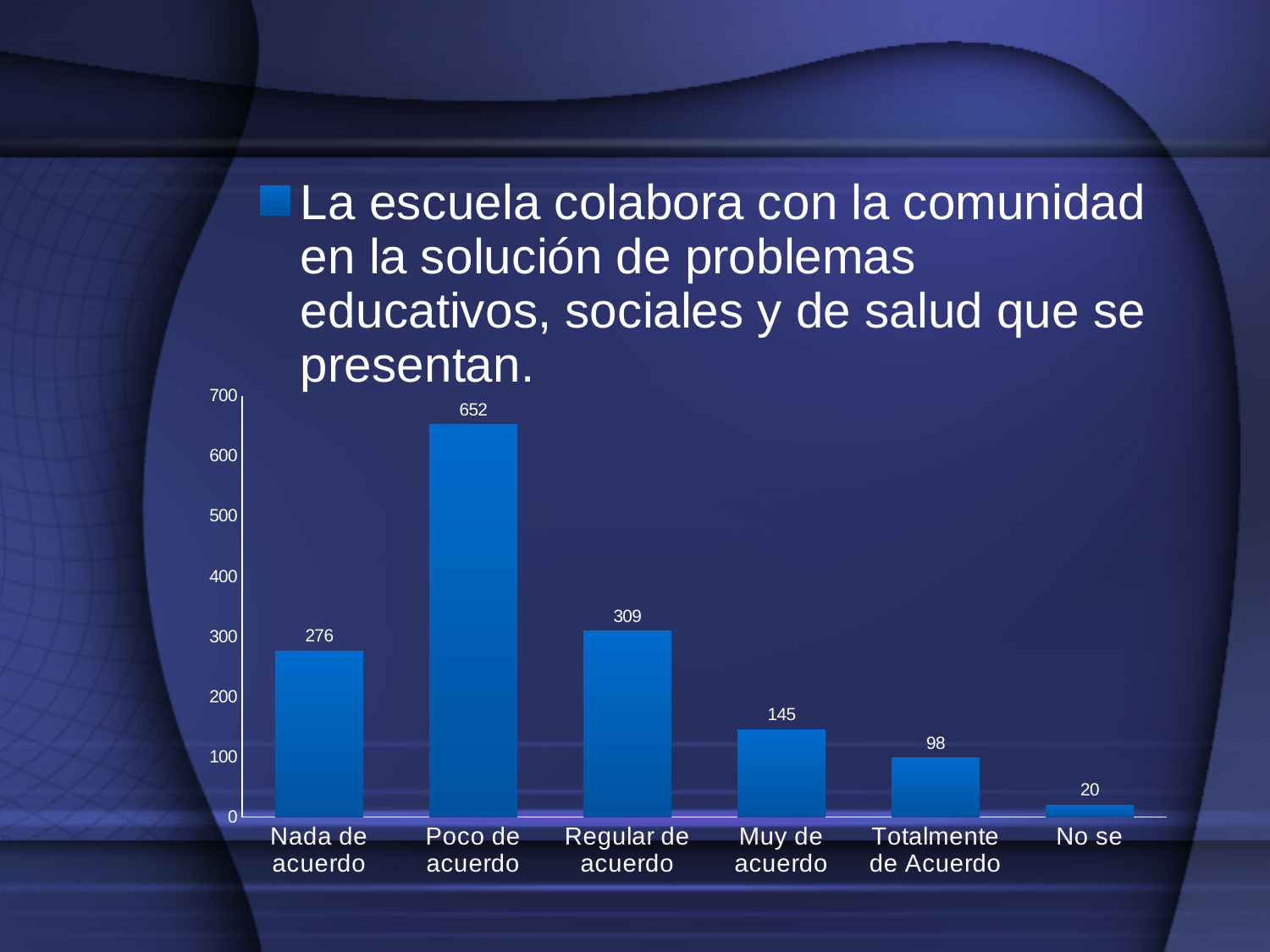

### Chart

| Category | La escuela colabora con la comunidad en la solución de problemas educativos, sociales y de salud que se presentan. |
|---|---|
| Nada de acuerdo | 276.0 |
| Poco de acuerdo | 652.0 |
| Regular de acuerdo | 309.0 |
| Muy de acuerdo | 145.0 |
| Totalmente de Acuerdo | 98.0 |
| No se | 20.0 |